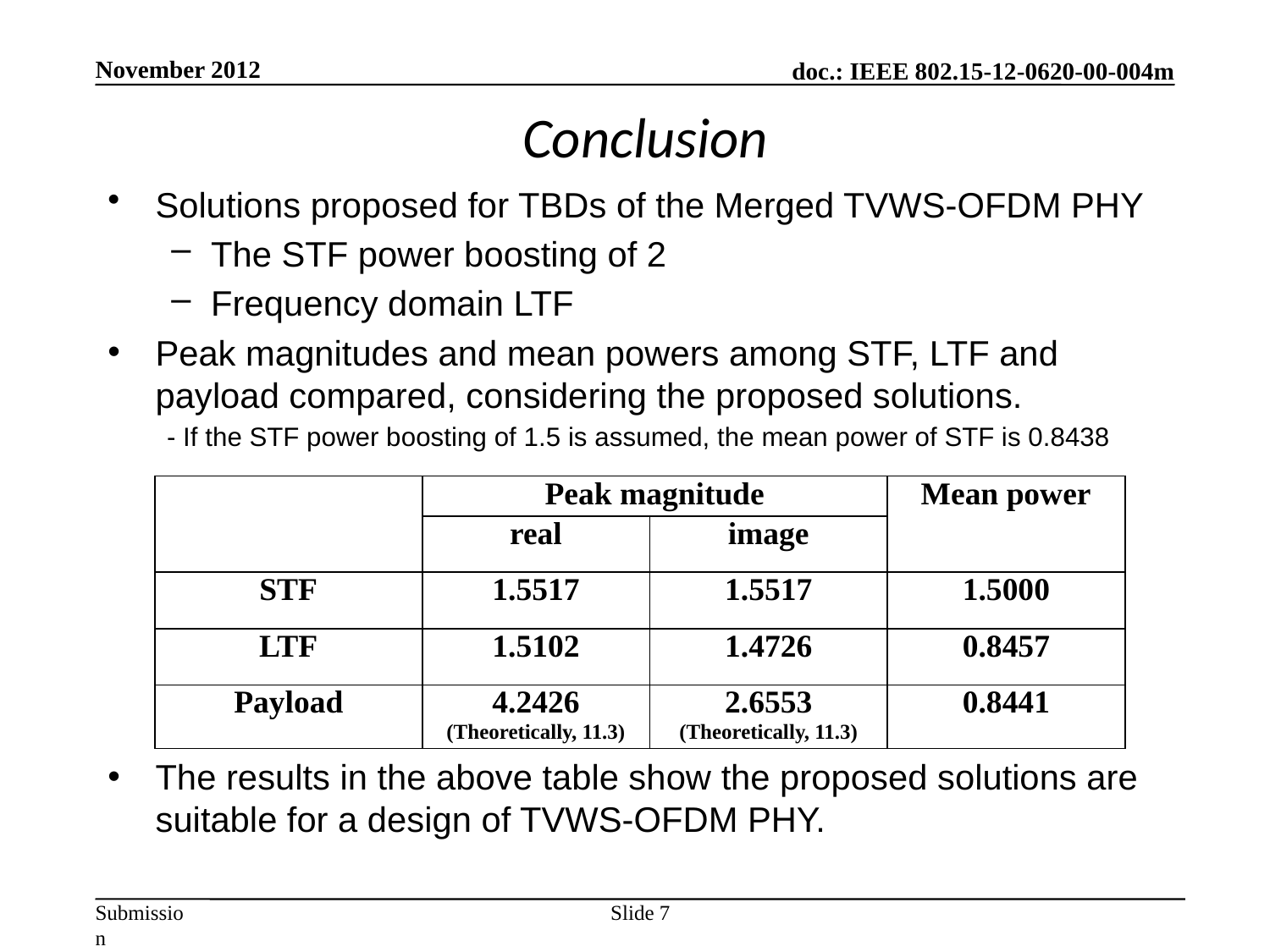

November 2012
Conclusion
Solutions proposed for TBDs of the Merged TVWS-OFDM PHY
The STF power boosting of 2
Frequency domain LTF
Peak magnitudes and mean powers among STF, LTF and payload compared, considering the proposed solutions.
        - If the STF power boosting of 1.5 is assumed, the mean power of STF is 0.8438

The results in the above table show the proposed solutions are suitable for a design of TVWS-OFDM PHY.
|  | Peak magnitude |  | Mean power |
| --- | --- | --- | --- |
|  | real | image |  |
| STF | 1.5517 | 1.5517 | 1.5000 |
| LTF | 1.5102 | 1.4726 | 0.8457 |
| Payload | 4.2426 (Theoretically, 11.3) | 2.6553 (Theoretically, 11.3) | 0.8441 |
Slide 7